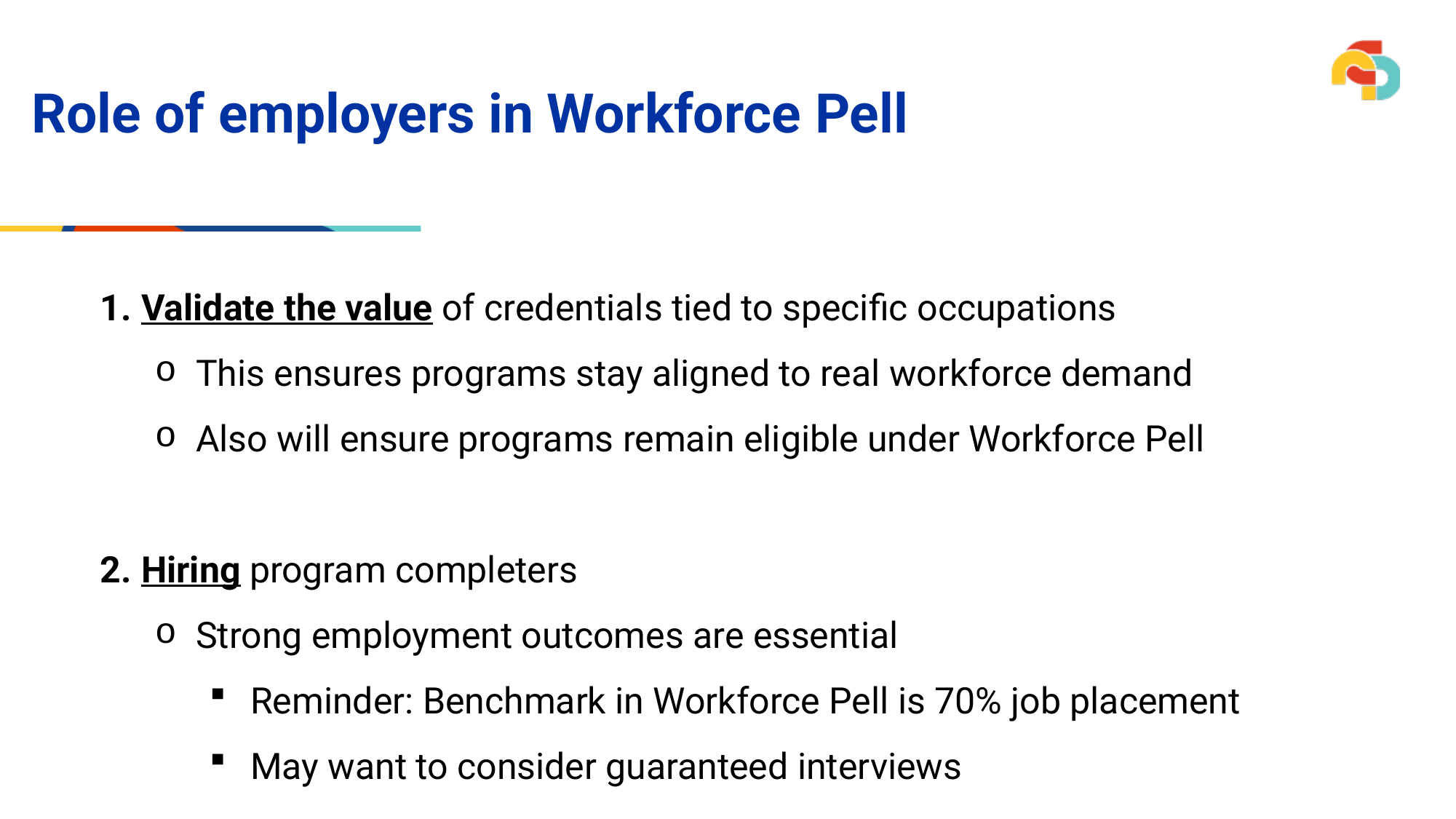

Role of employers in Workforce Pell
Validate the value of credentials tied to specific occupations
This ensures programs stay aligned to real workforce demand
Also will ensure programs remain eligible under Workforce Pell

Hiring program completers
Strong employment outcomes are essential
Reminder: Benchmark in Workforce Pell is 70% job placement
May want to consider guaranteed interviews